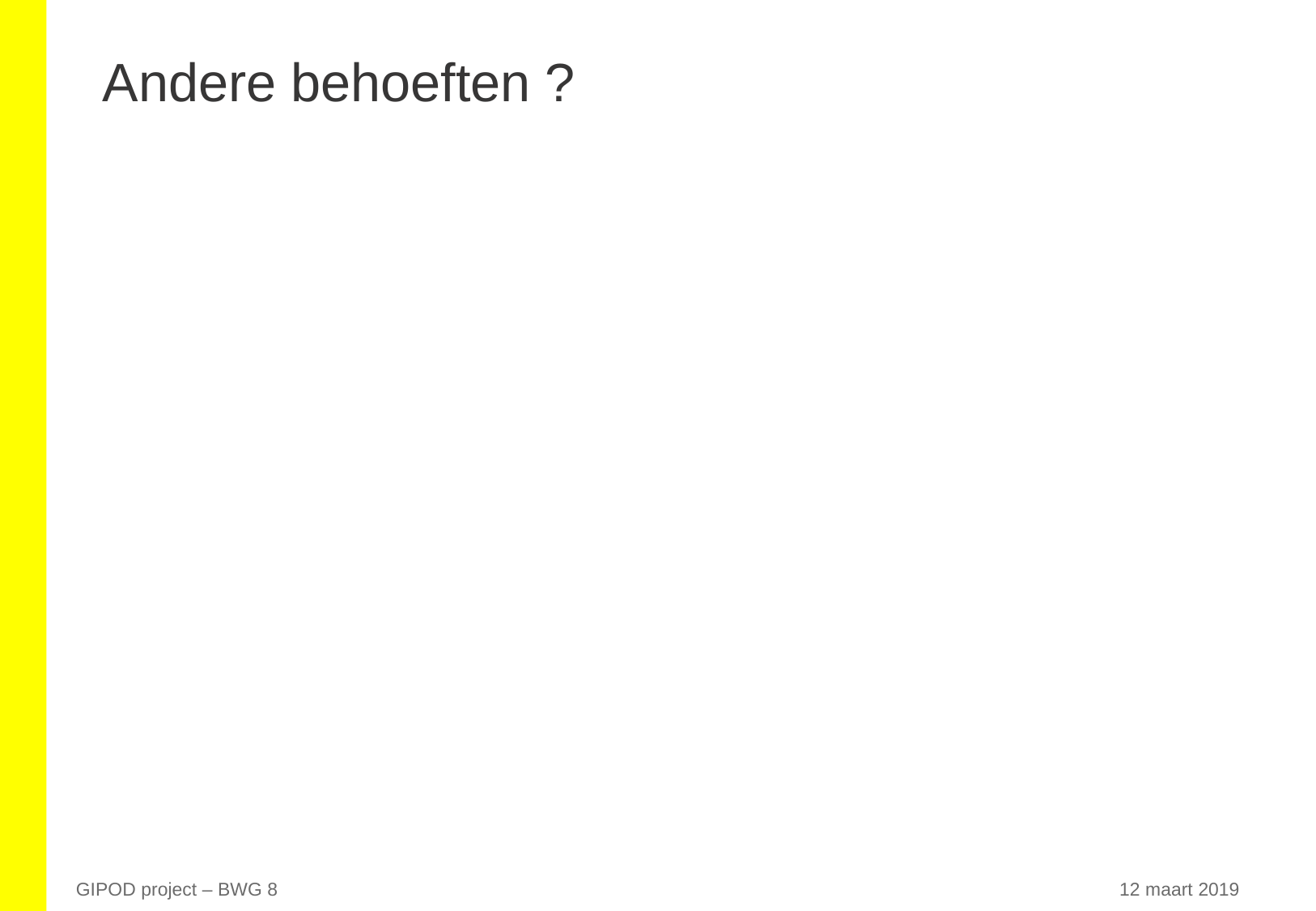

# Andere behoeften ?

GIPOD project – BWG 8
12 maart 2019